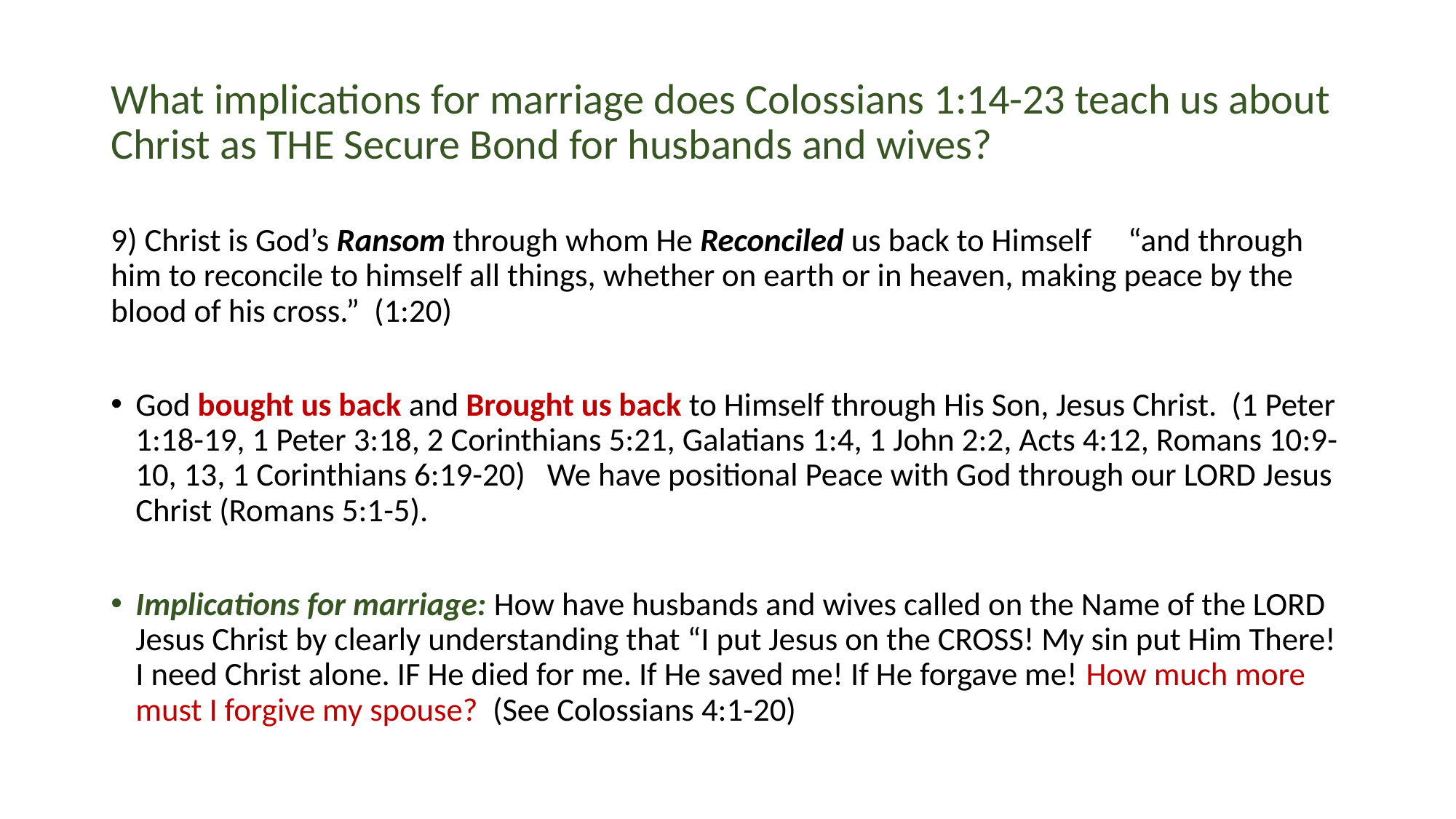

# What implications for marriage does Colossians 1:14-23 teach us about Christ as THE Secure Bond for husbands and wives?
9) Christ is God’s Ransom through whom He Reconciled us back to Himself     “and through him to reconcile to himself all things, whether on earth or in heaven, making peace by the blood of his cross.”  (1:20)

God bought us back and Brought us back to Himself through His Son, Jesus Christ.  (1 Peter 1:18-19, 1 Peter 3:18, 2 Corinthians 5:21, Galatians 1:4, 1 John 2:2, Acts 4:12, Romans 10:9-10, 13, 1 Corinthians 6:19-20)   We have positional Peace with God through our LORD Jesus Christ (Romans 5:1-5).

Implications for marriage: How have husbands and wives called on the Name of the LORD Jesus Christ by clearly understanding that “I put Jesus on the CROSS! My sin put Him There! I need Christ alone. IF He died for me. If He saved me! If He forgave me! How much more must I forgive my spouse?  (See Colossians 4:1-20)